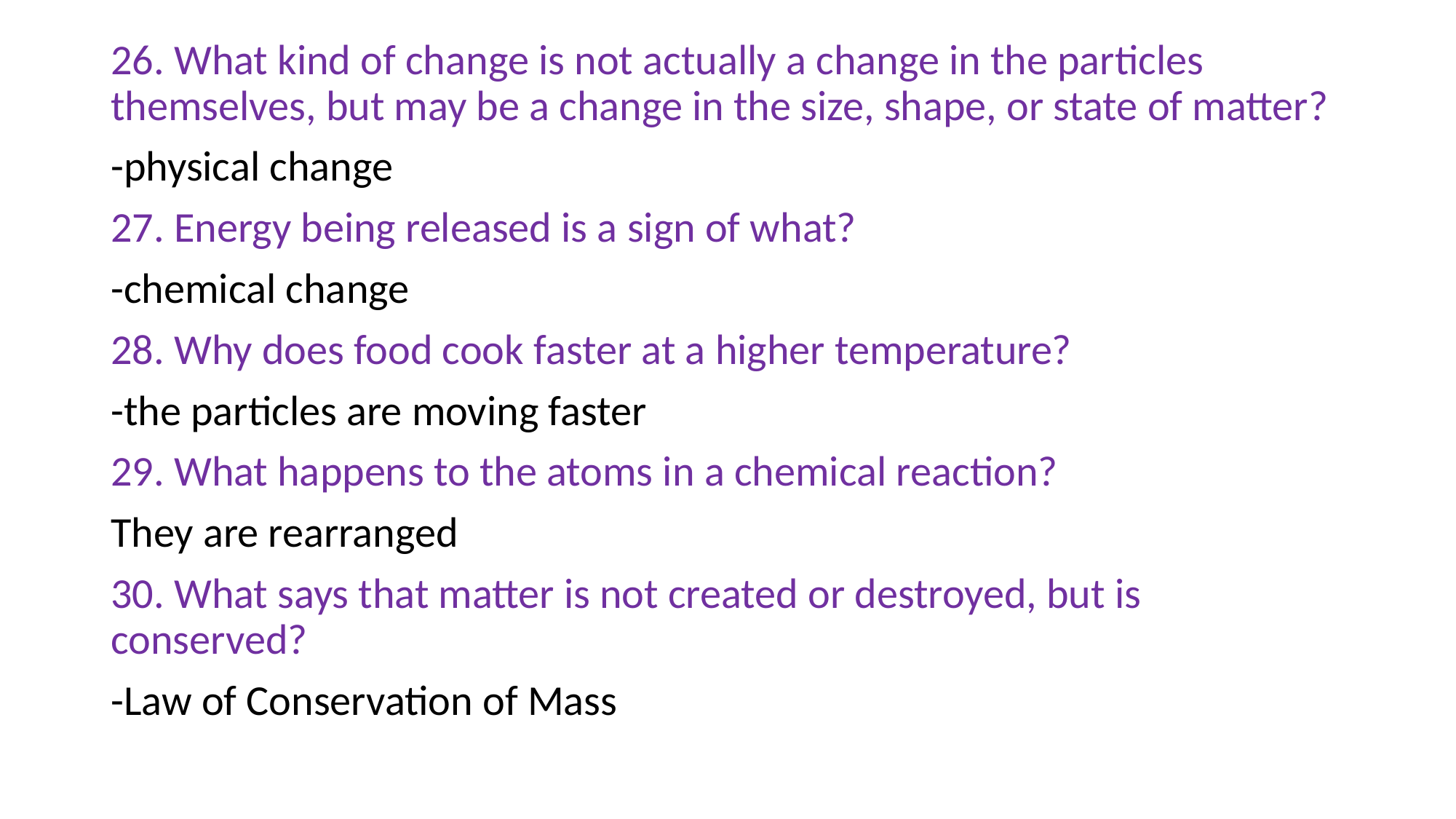

26. What kind of change is not actually a change in the particles themselves, but may be a change in the size, shape, or state of matter?
-physical change
27. Energy being released is a sign of what?
-chemical change
28. Why does food cook faster at a higher temperature?
-the particles are moving faster
29. What happens to the atoms in a chemical reaction?
They are rearranged
30. What says that matter is not created or destroyed, but is conserved?
-Law of Conservation of Mass